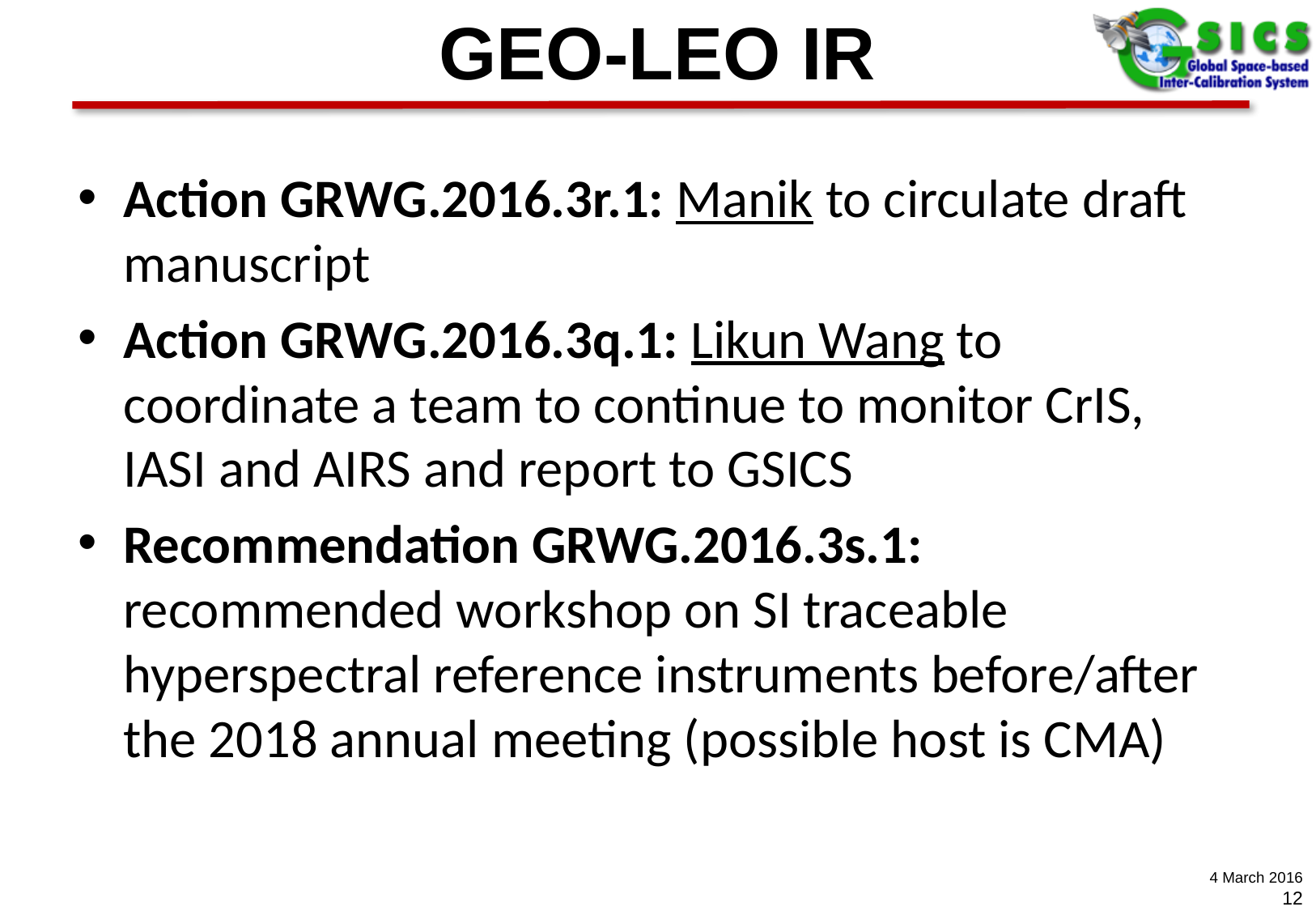

# GEO-LEO IR
Action GRWG.2016.3r.1: Manik to circulate draft manuscript
Action GRWG.2016.3q.1: Likun Wang to coordinate a team to continue to monitor CrIS, IASI and AIRS and report to GSICS
Recommendation GRWG.2016.3s.1: recommended workshop on SI traceable hyperspectral reference instruments before/after the 2018 annual meeting (possible host is CMA)